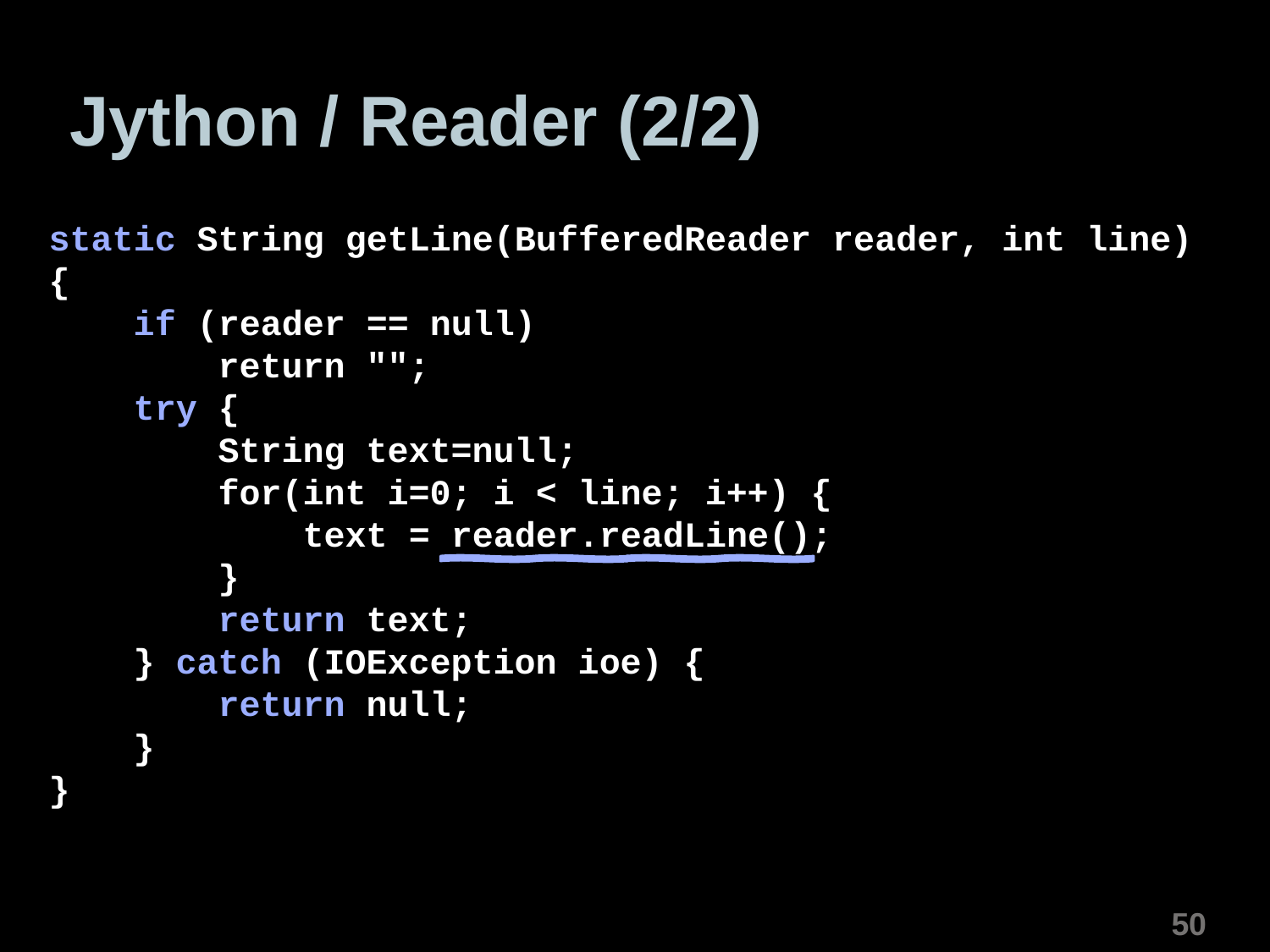

# Jython / Reader (2/2)
static String getLine(BufferedReader reader, int line) {
    if (reader == null)
        return "";
    try {
        String text=null;
        for(int i=0; i < line; i++) {
            text = reader.readLine();
        }
        return text;
    } catch (IOException ioe) {
        return null;
    }
}

50